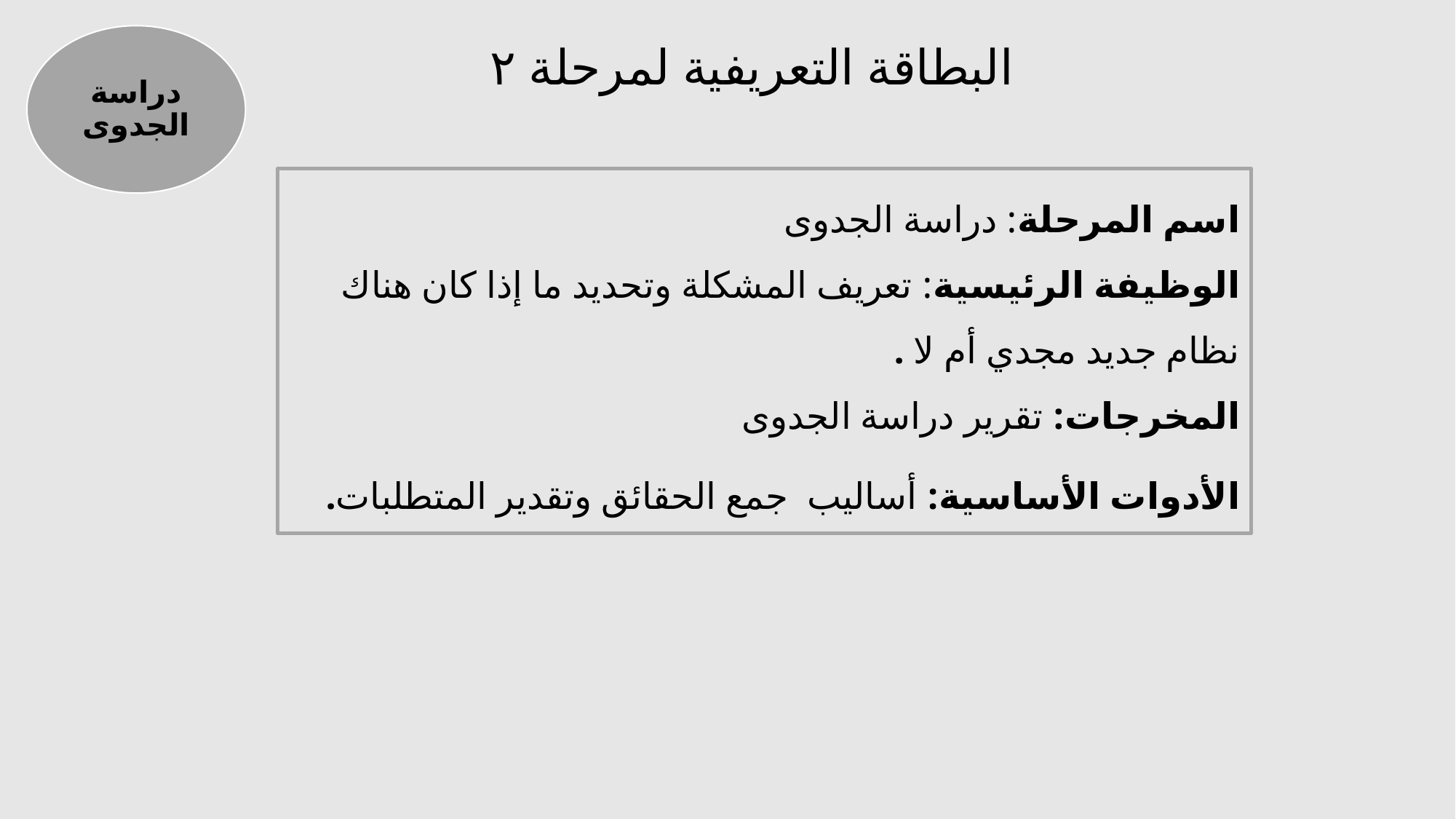

دراسة الجدوى
# البطاقة التعريفية لمرحلة ٢
اسم المرحلة: دراسة الجدوى
الوظيفة الرئيسية: تعريف المشكلة وتحديد ما إذا كان هناك نظام جديد مجدي أم لا .
المخرجات: تقرير دراسة الجدوى
الأدوات الأساسية: أساليب  جمع الحقائق وتقدير المتطلبات.